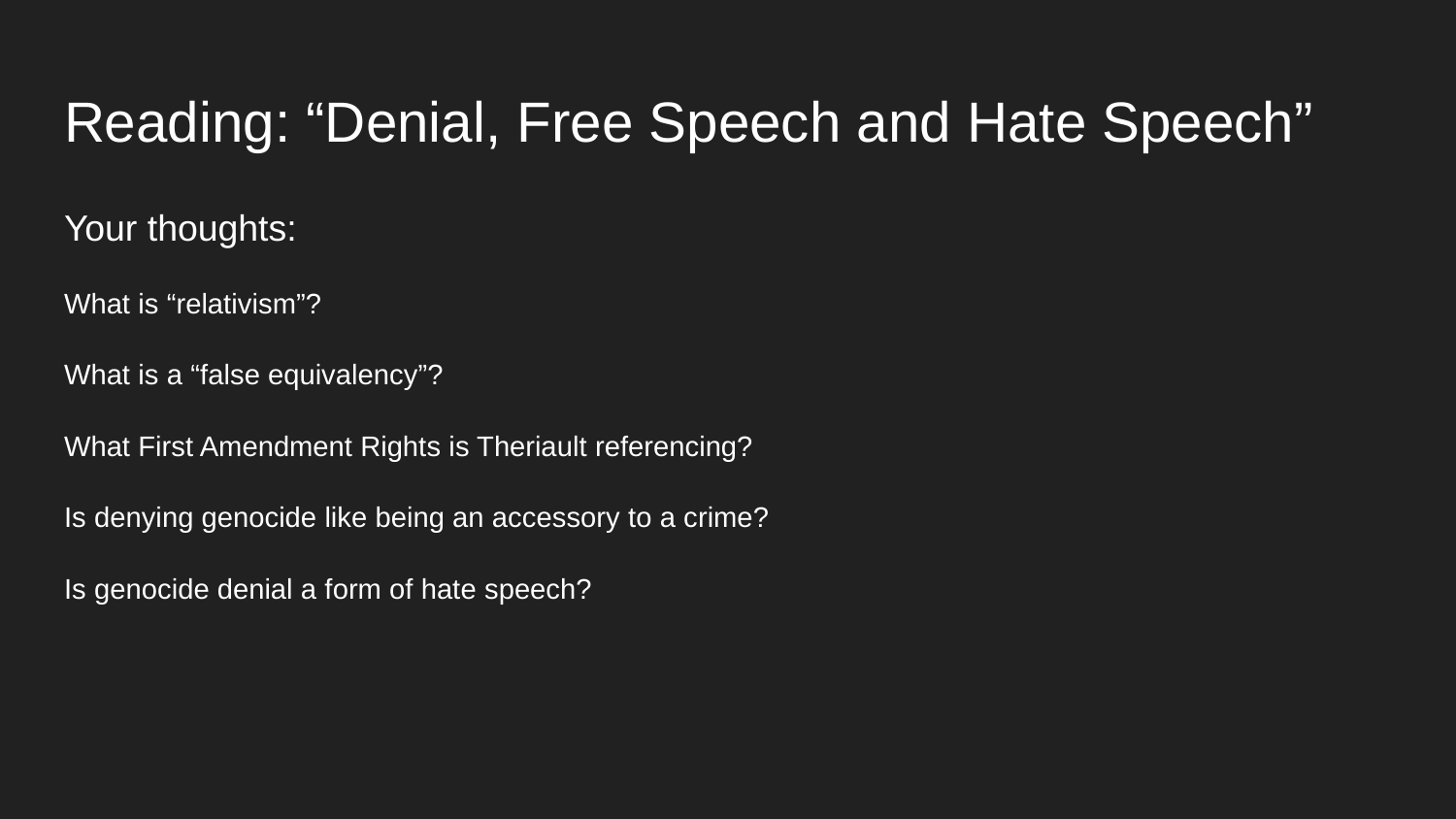

# Reading: “Denial, Free Speech and Hate Speech”
Your thoughts:
What is “relativism”?
What is a “false equivalency”?
What First Amendment Rights is Theriault referencing?
Is denying genocide like being an accessory to a crime?
Is genocide denial a form of hate speech?